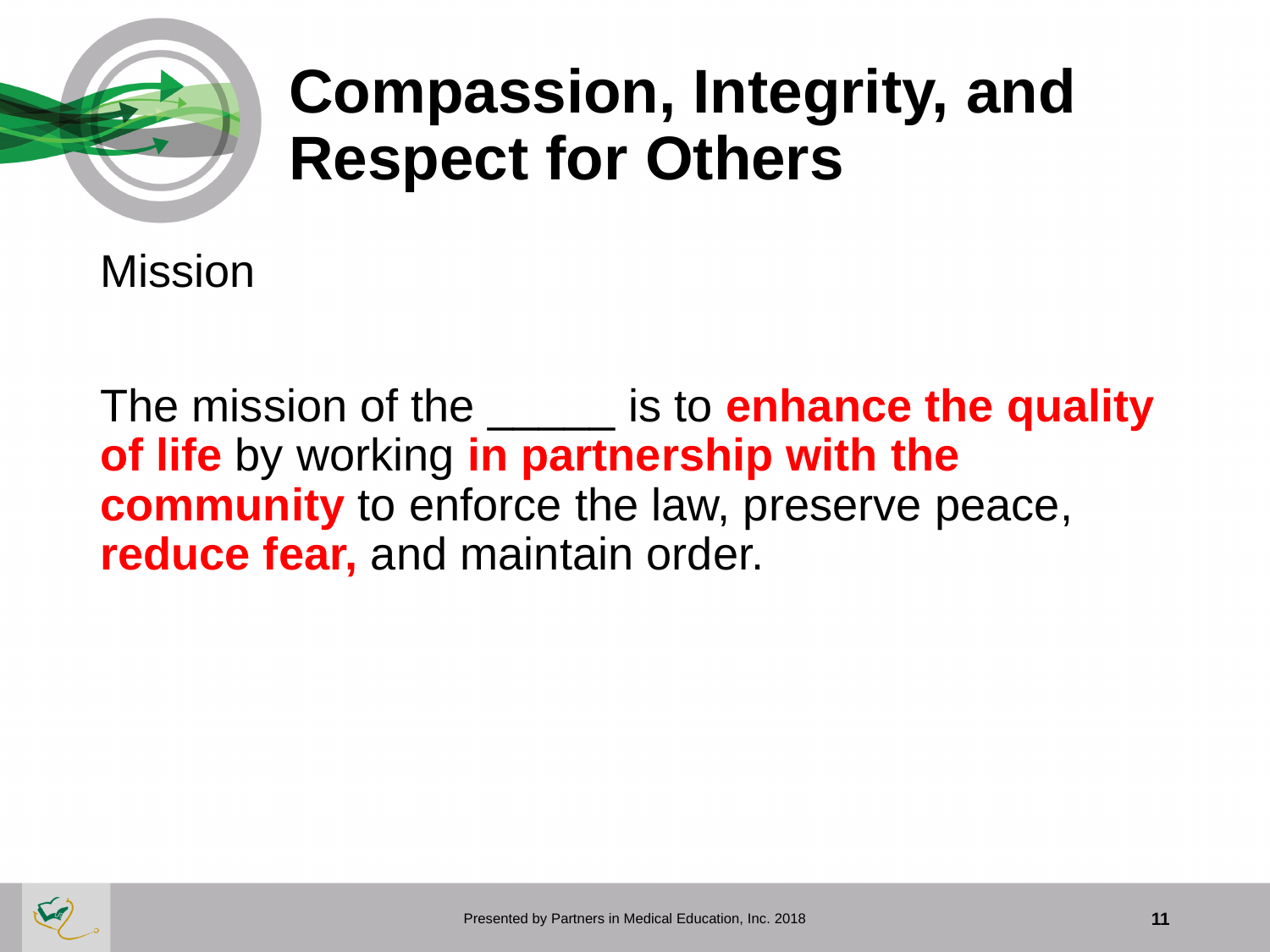

# Compassion, Integrity, and Respect for Others
Mission

The mission of the _____ is to enhance the quality of life by working in partnership with the community to enforce the law, preserve peace, reduce fear, and maintain order.
Presented by Partners in Medical Education, Inc. 2018
11